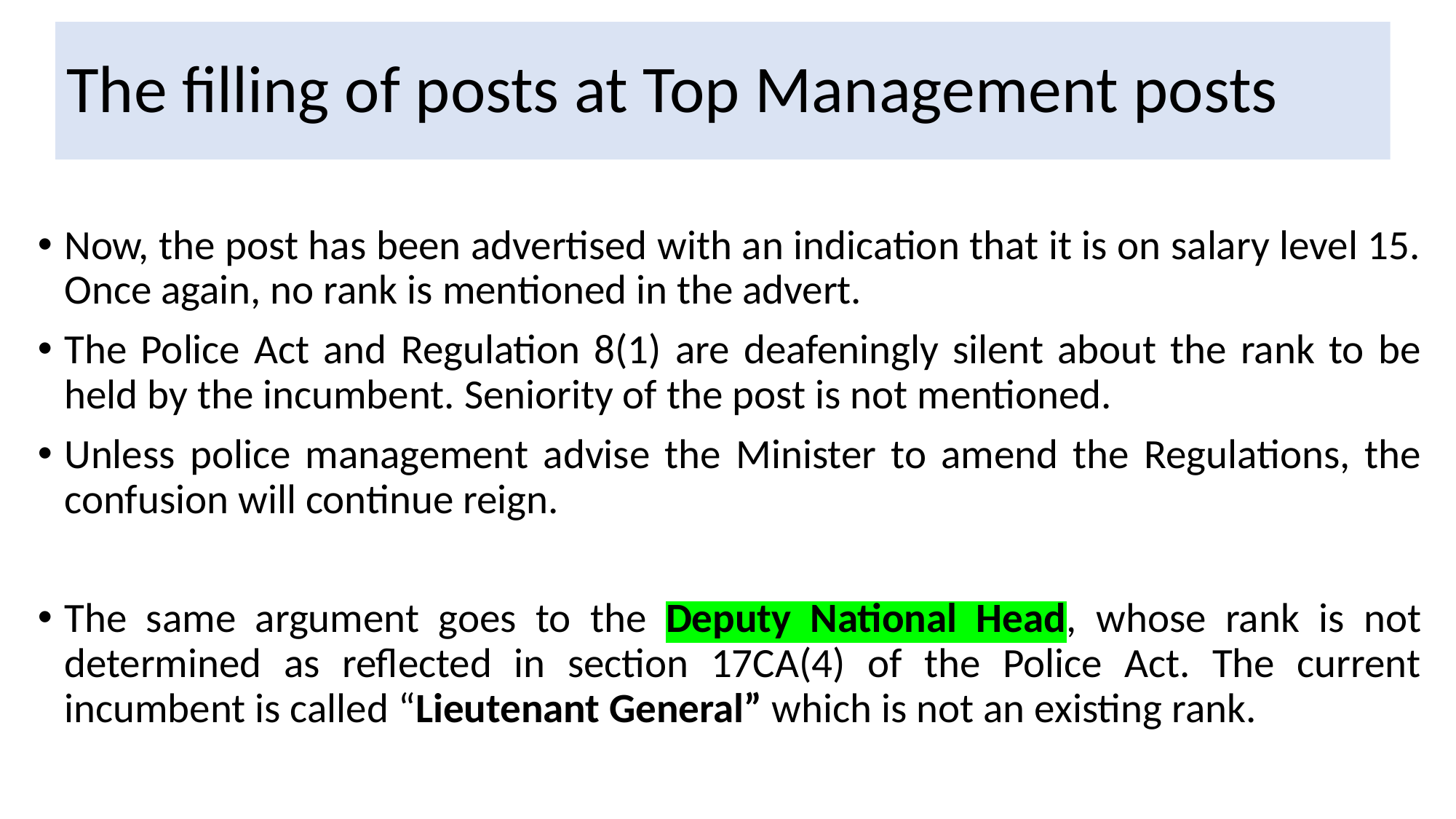

# The filling of posts at Top Management posts
Now, the post has been advertised with an indication that it is on salary level 15. Once again, no rank is mentioned in the advert.
The Police Act and Regulation 8(1) are deafeningly silent about the rank to be held by the incumbent. Seniority of the post is not mentioned.
Unless police management advise the Minister to amend the Regulations, the confusion will continue reign.

The same argument goes to the Deputy National Head, whose rank is not determined as reflected in section 17CA(4) of the Police Act. The current incumbent is called “Lieutenant General” which is not an existing rank.